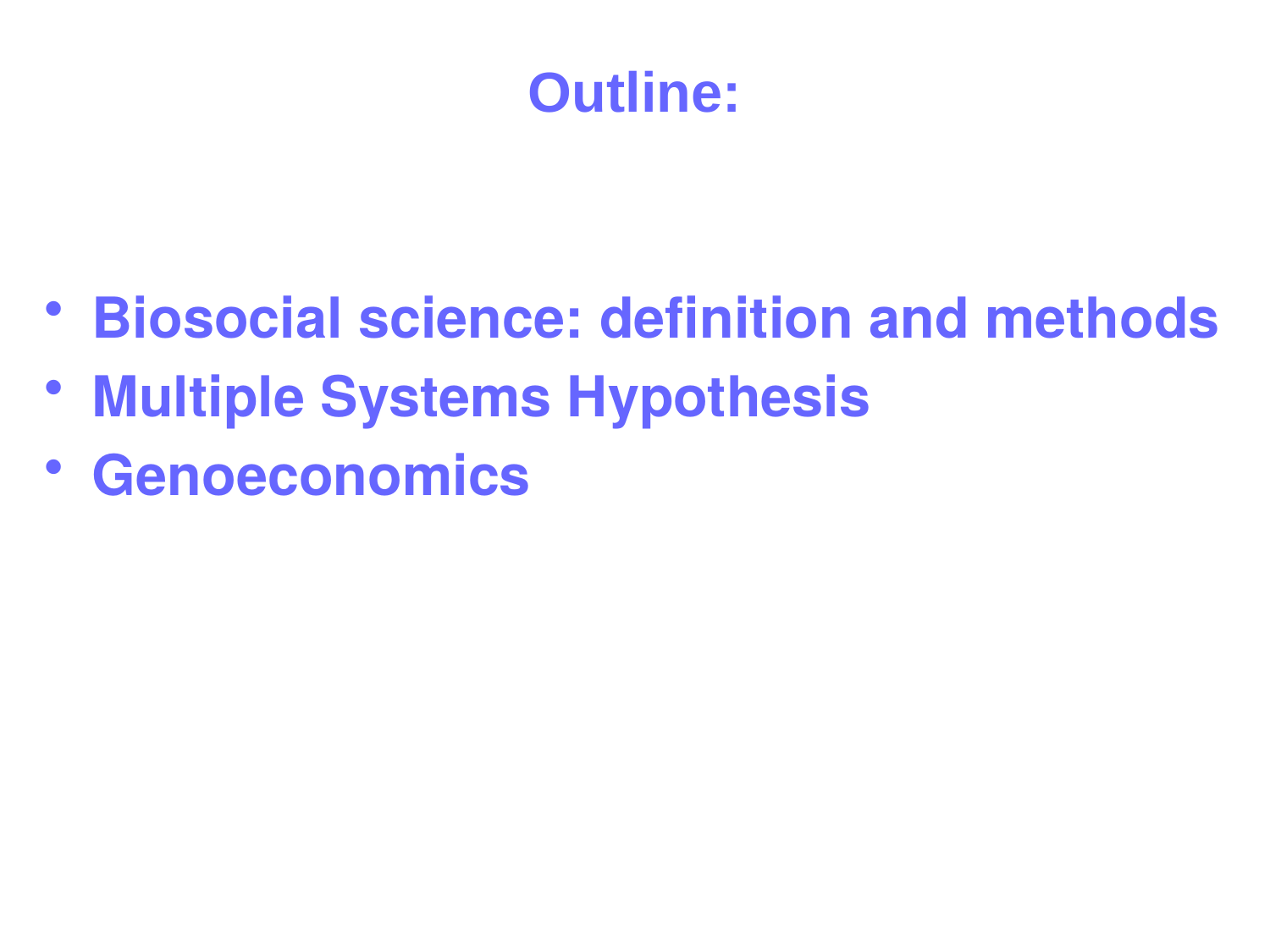

# Outline:
Biosocial science: definition and methods
Multiple Systems Hypothesis
Genoeconomics